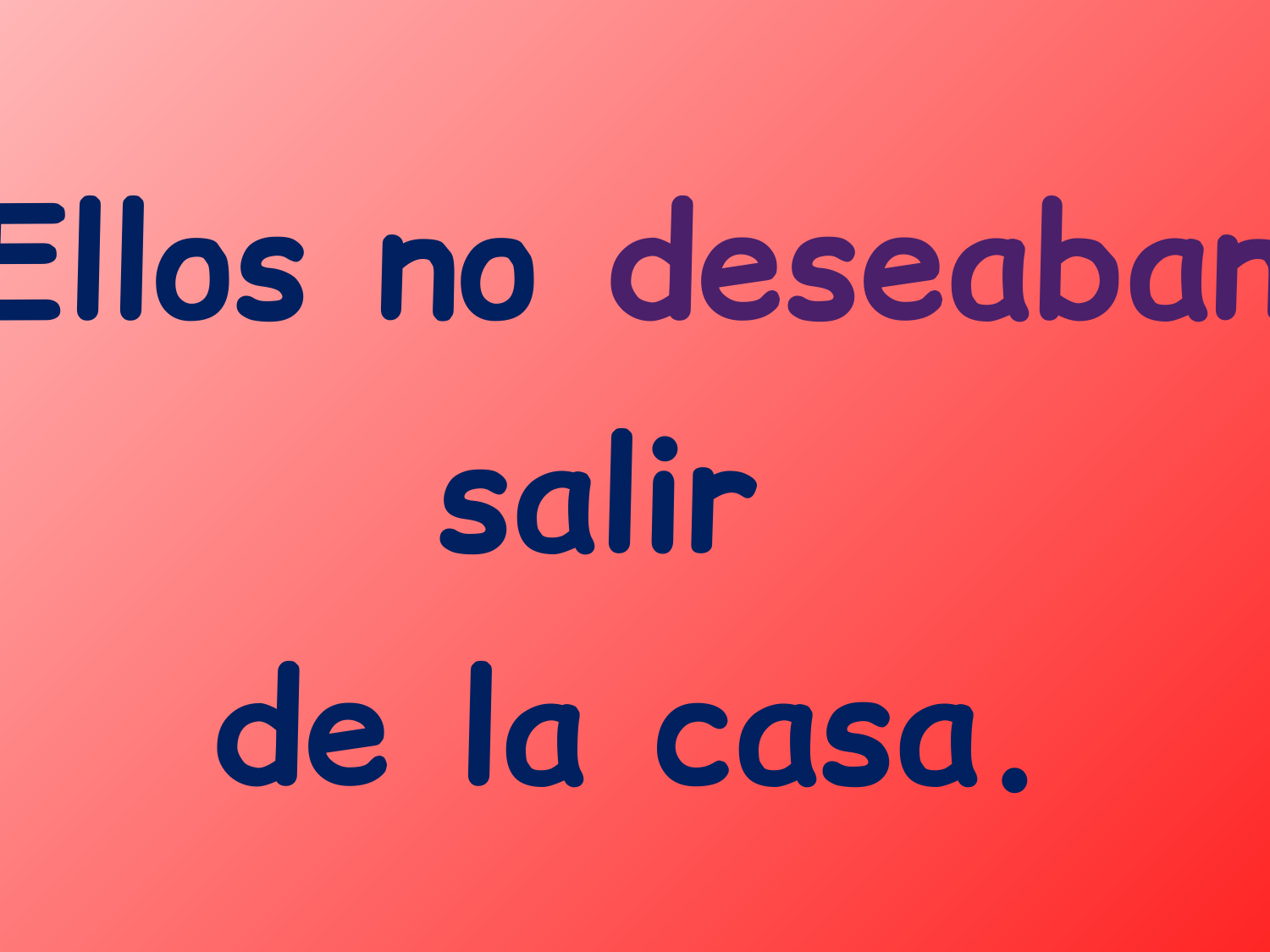

Ellos no deseaban salir
de la casa.